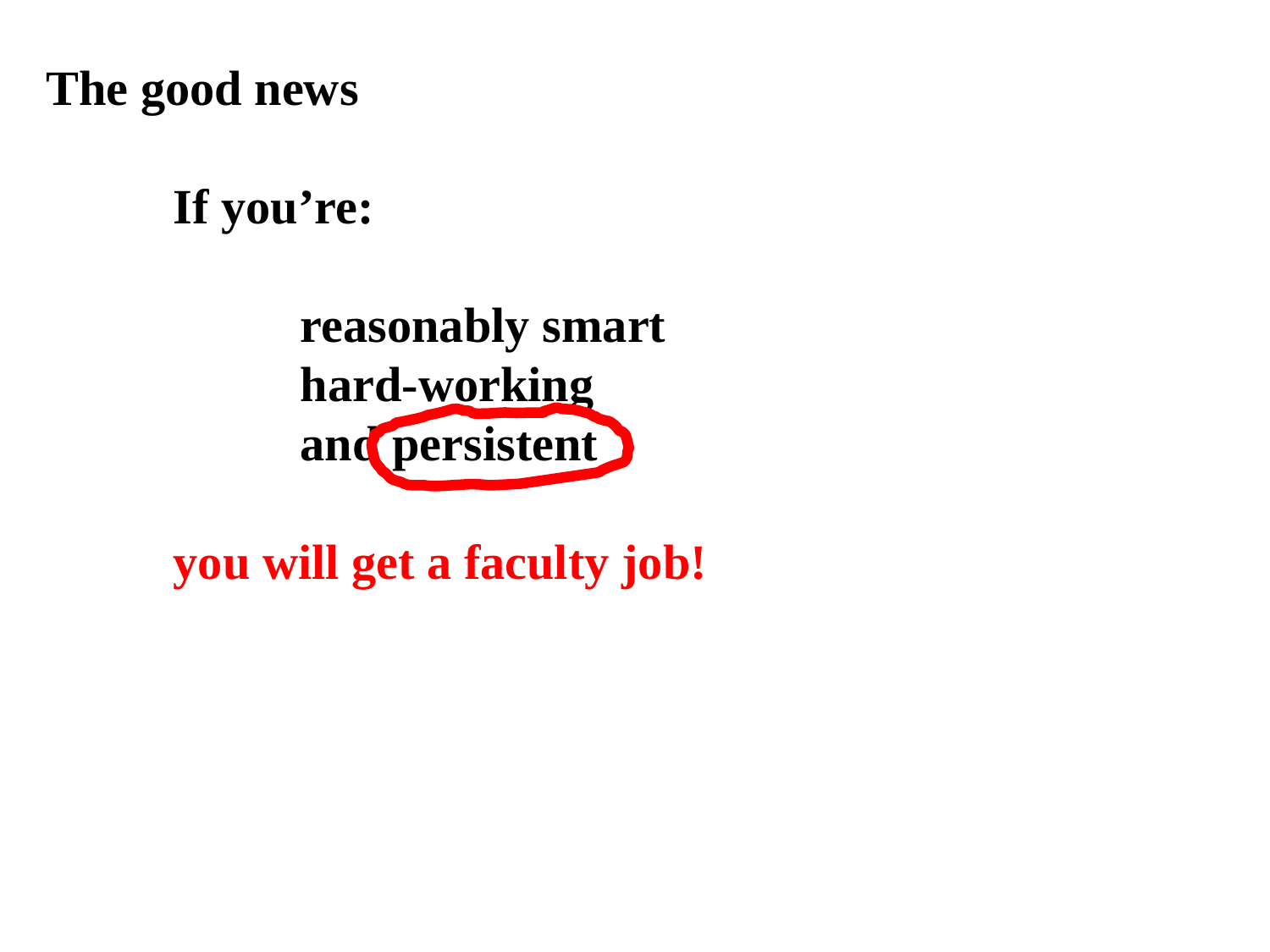

The good news

	If you’re:

		reasonably smart
		hard-working
		and persistent

	you will get a faculty job!